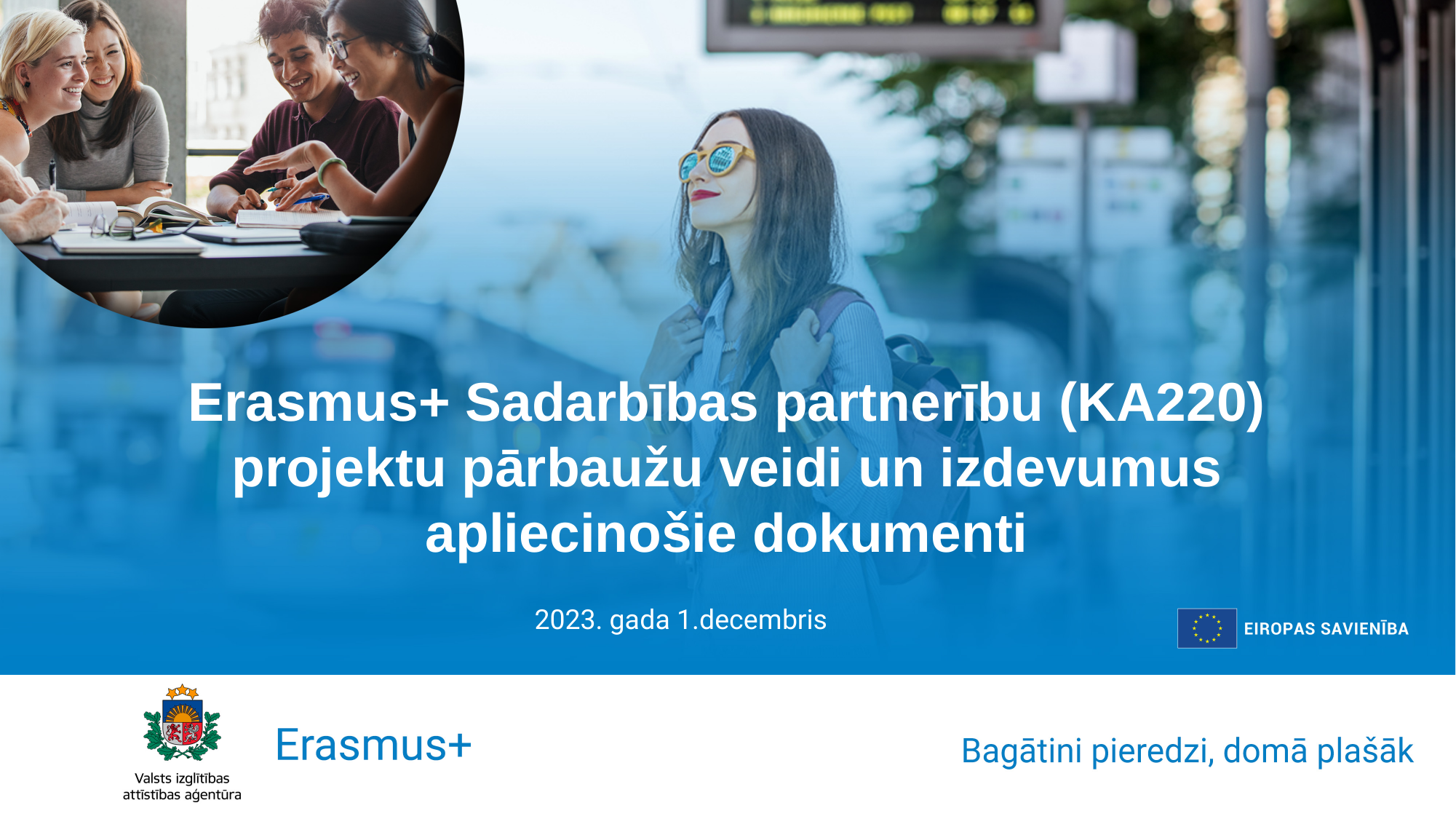

# Erasmus+ Sadarbības partnerību (KA220) projektu pārbaužu veidi un izdevumus apliecinošie dokumenti
2023. gada 1.decembris